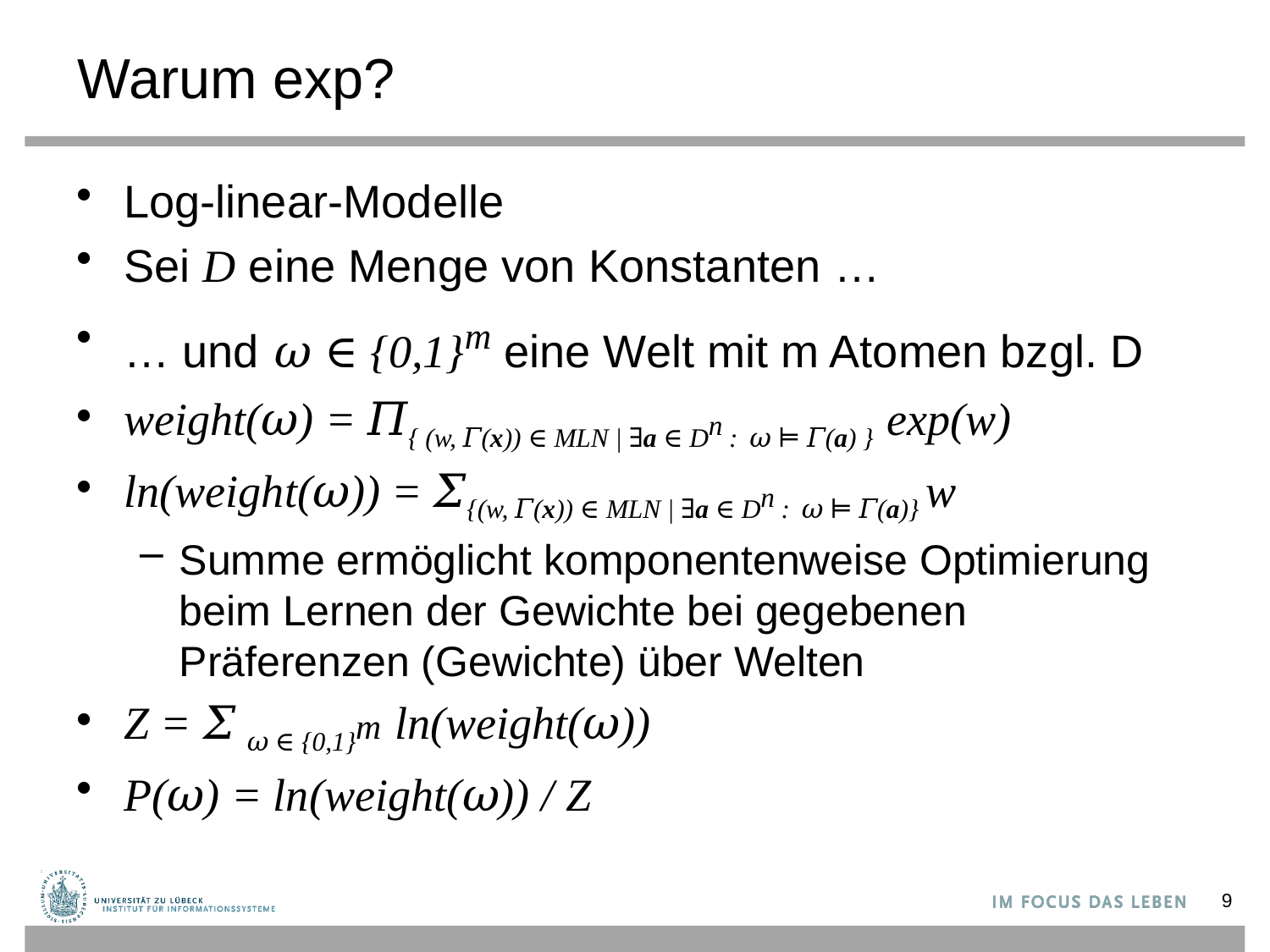

# Warum exp?
Log-linear-Modelle
Sei D eine Menge von Konstanten …
… und 𝜔 ∈ {0,1}m eine Welt mit m Atomen bzgl. D
weight(𝜔) = 𝛱{ (w, 𝛤(x)) ∈ MLN | ∃a ∈ Dn : 𝜔 ⊨ 𝛤(a) }  exp(w)
ln(weight(𝜔)) = 𝛴{(w, 𝛤(x)) ∈ MLN | ∃a ∈ Dn : 𝜔 ⊨ 𝛤(a)} w
Summe ermöglicht komponentenweise Optimierung beim Lernen der Gewichte bei gegebenen Präferenzen (Gewichte) über Welten
Z = 𝛴 𝜔 ∈ {0,1}m  ln(weight(𝜔))
P(𝜔) = ln(weight(𝜔)) / Z
9